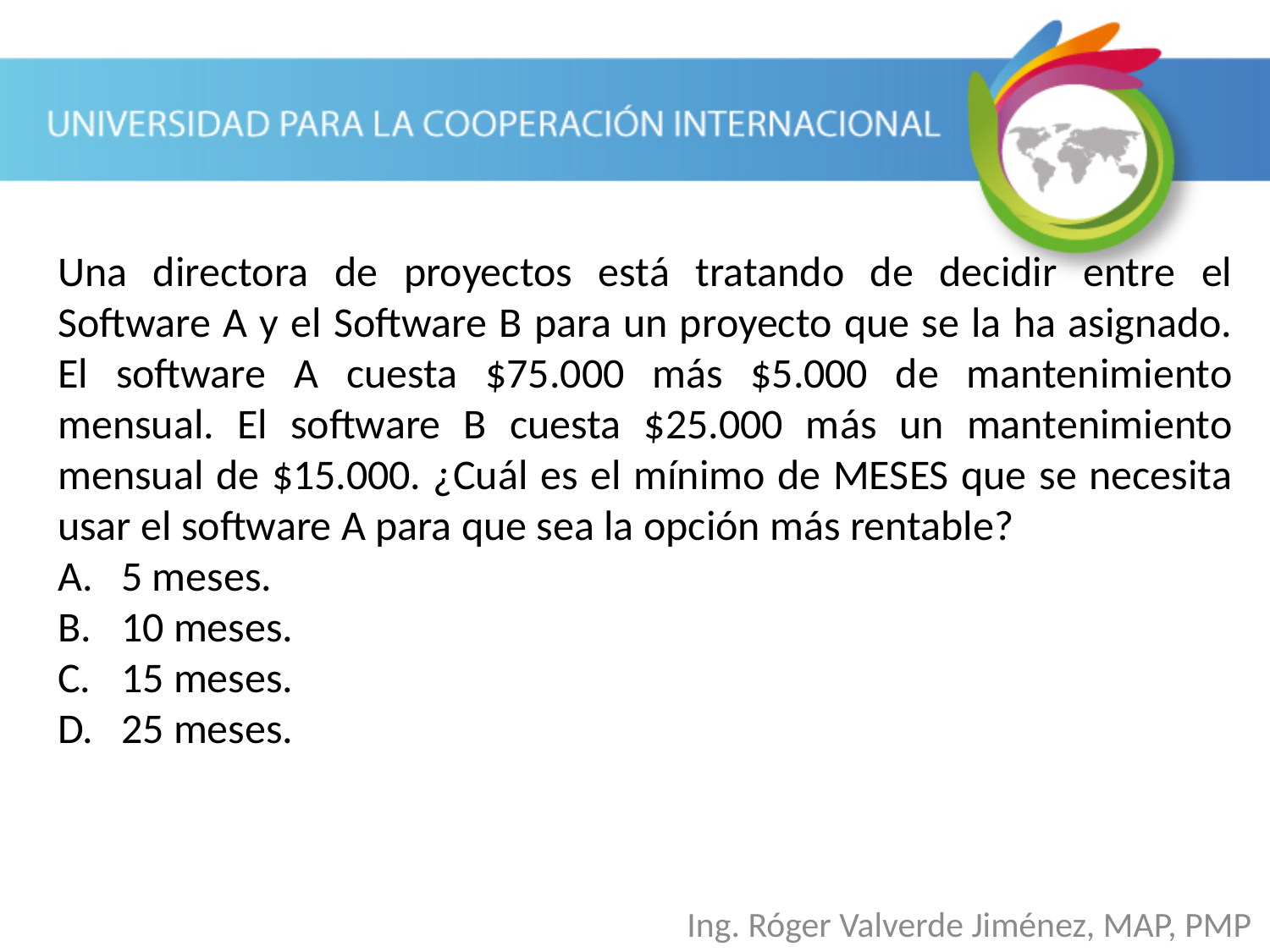

Una directora de proyectos está tratando de decidir entre el Software A y el Software B para un proyecto que se la ha asignado. El software A cuesta $75.000 más $5.000 de mantenimiento mensual. El software B cuesta $25.000 más un mantenimiento mensual de $15.000. ¿Cuál es el mínimo de MESES que se necesita usar el software A para que sea la opción más rentable?
5 meses.
10 meses.
15 meses.
25 meses.

Ing. Róger Valverde Jiménez, MAP, PMP